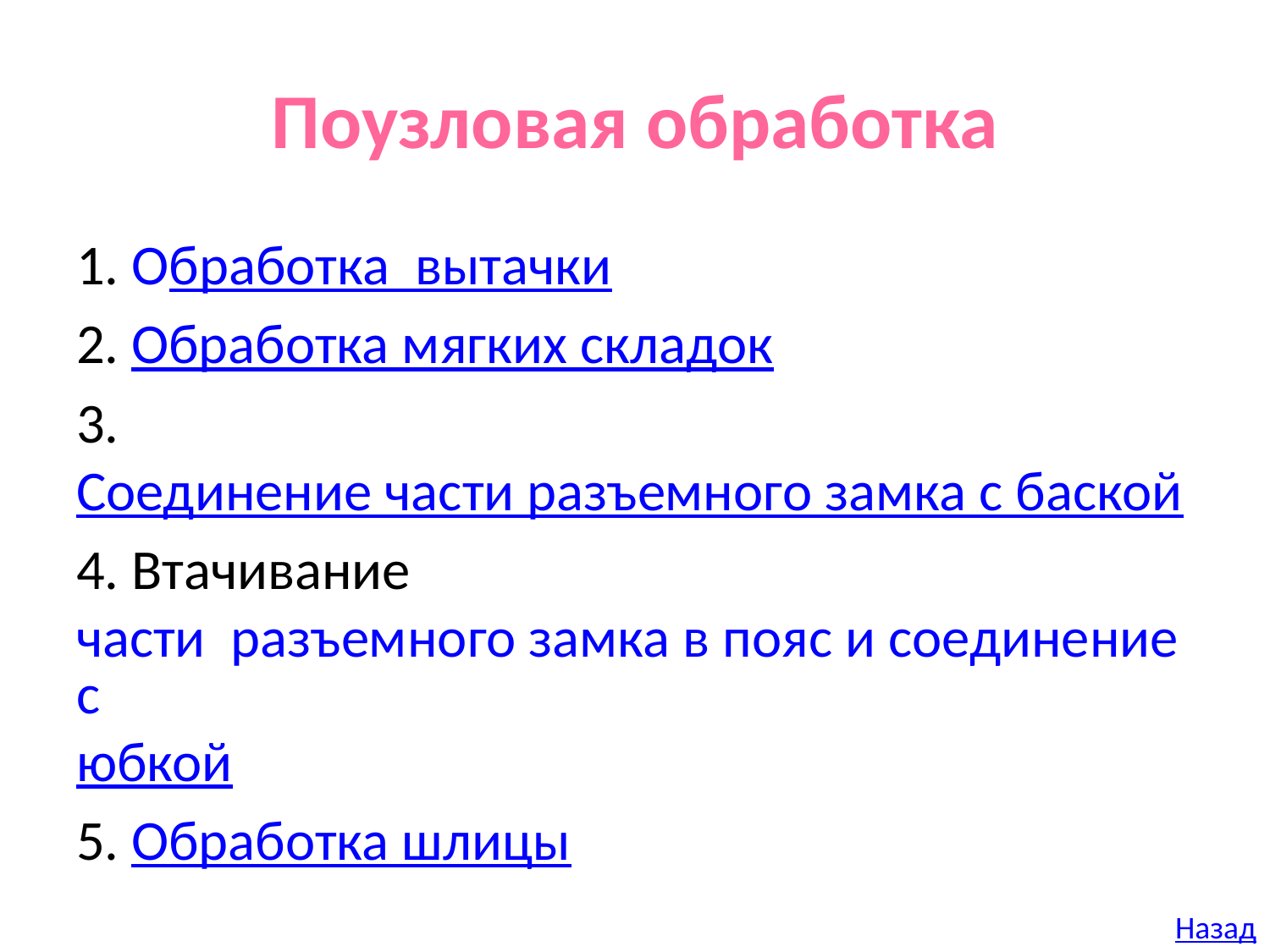

# Поузловая обработка
1. Обработка  вытачки
2. Обработка мягких складок
3. Соединение части разъемного замка с баской
4. Втачивание части  разъемного замка в пояс и соединение с юбкой
5. Обработка шлицы
Назад